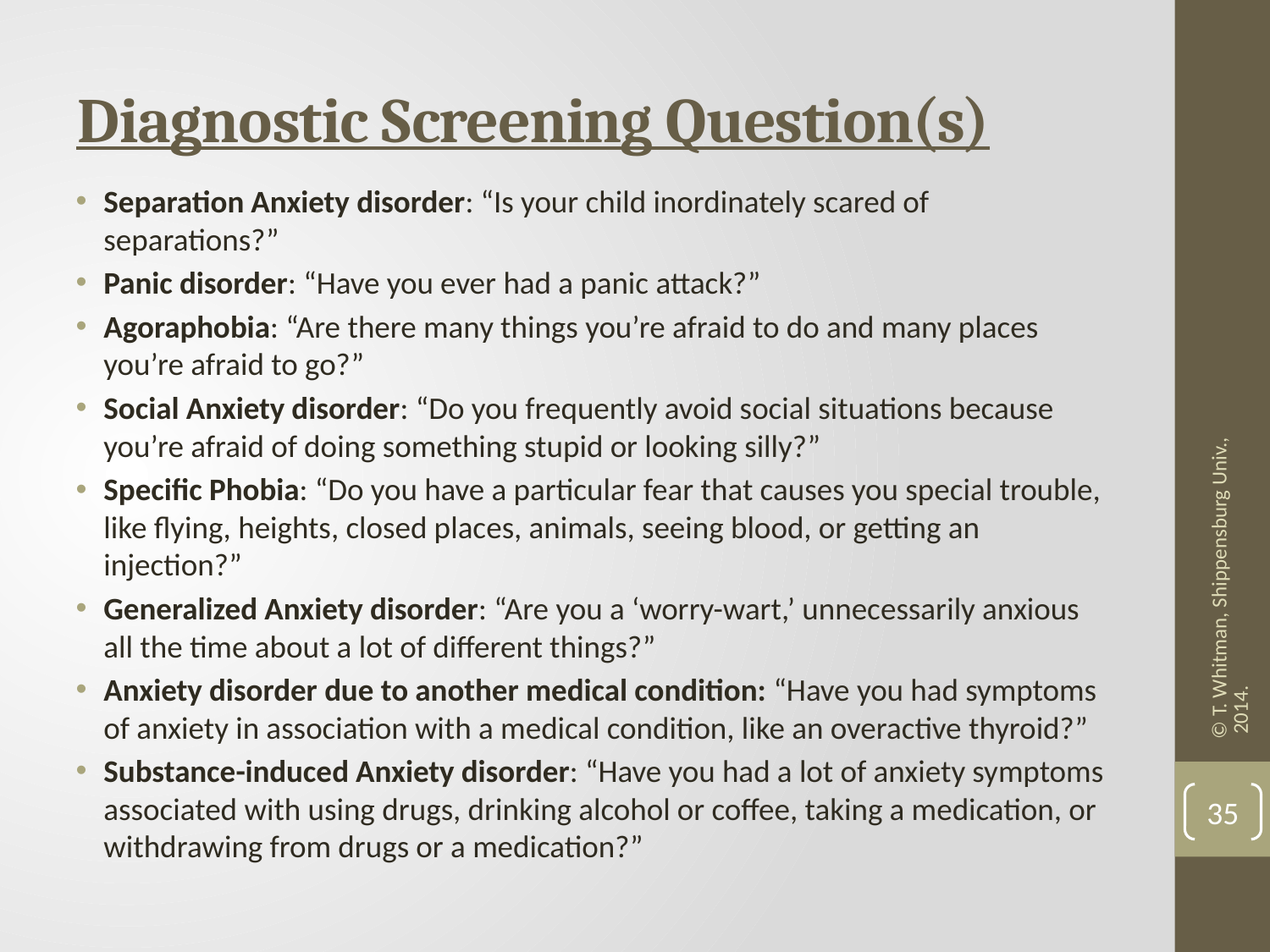

# Diagnostic Screening Question(s)
Separation Anxiety disorder: “Is your child inordinately scared of separations?”
Panic disorder: “Have you ever had a panic attack?”
Agoraphobia: “Are there many things you’re afraid to do and many places you’re afraid to go?”
Social Anxiety disorder: “Do you frequently avoid social situations because you’re afraid of doing something stupid or looking silly?”
Specific Phobia: “Do you have a particular fear that causes you special trouble, like flying, heights, closed places, animals, seeing blood, or getting an injection?”
Generalized Anxiety disorder: “Are you a ‘worry-wart,’ unnecessarily anxious all the time about a lot of different things?”
Anxiety disorder due to another medical condition: “Have you had symptoms of anxiety in association with a medical condition, like an overactive thyroid?”
Substance-induced Anxiety disorder: “Have you had a lot of anxiety symptoms associated with using drugs, drinking alcohol or coffee, taking a medication, or withdrawing from drugs or a medication?”

© T. Whitman, Shippensburg Univ., 2014.
35